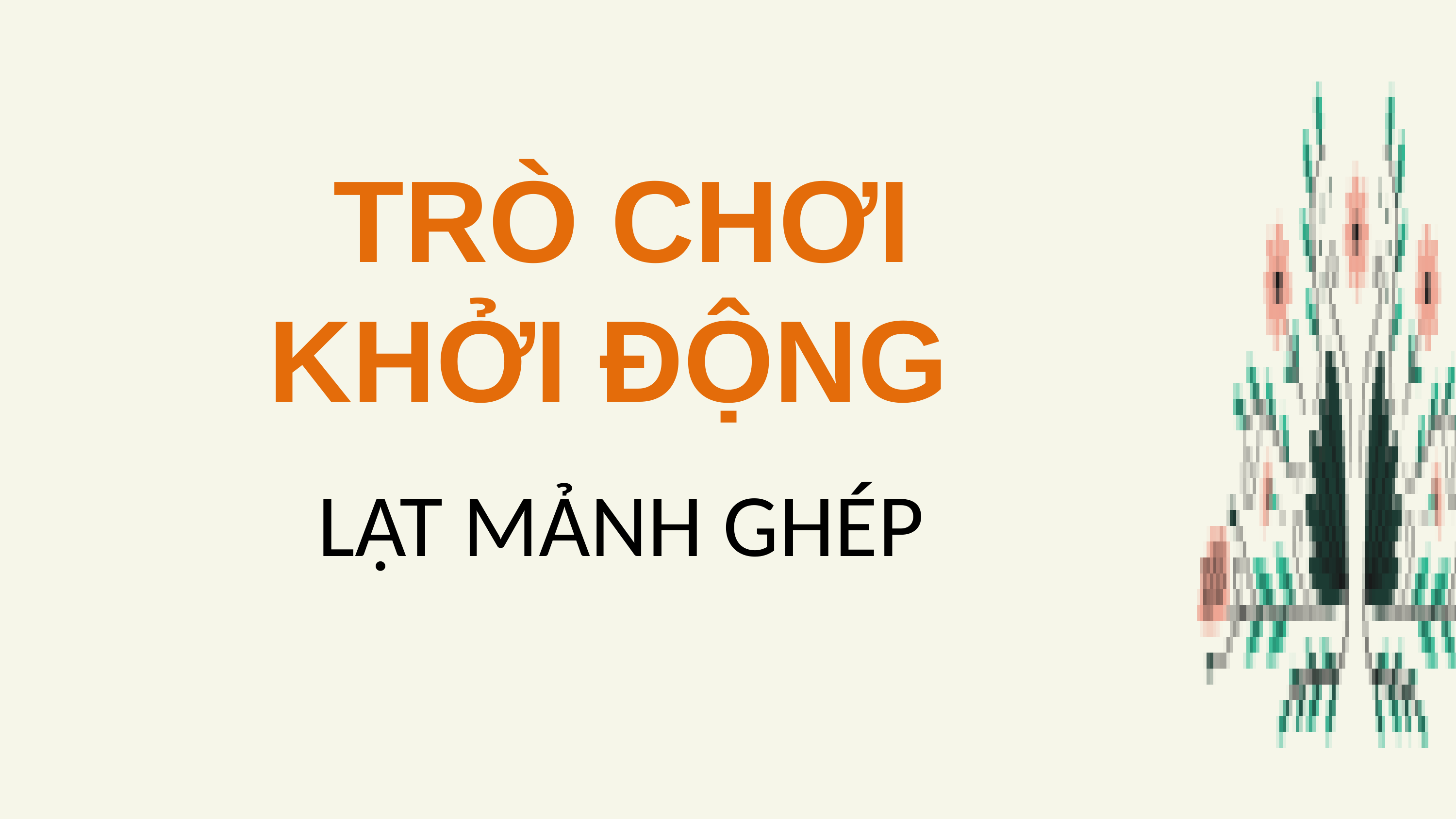

TRÒ CHƠI
KHỞI ĐỘNG

LẬT MẢNH GHÉP